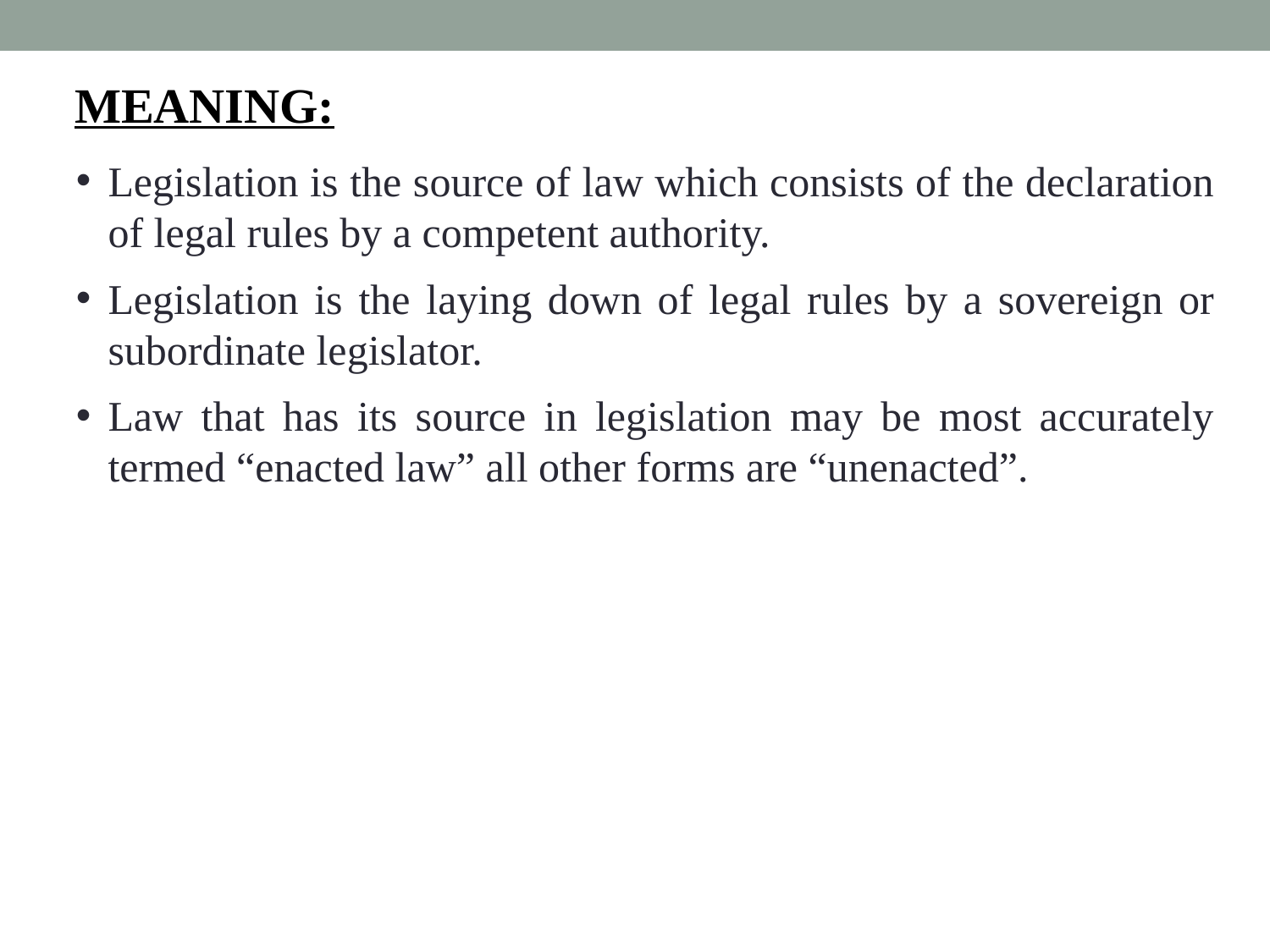

MEANING:
Legislation is the source of law which consists of the declaration of legal rules by a competent authority.
Legislation is the laying down of legal rules by a sovereign or subordinate legislator.
Law that has its source in legislation may be most accurately termed “enacted law” all other forms are “unenacted”.